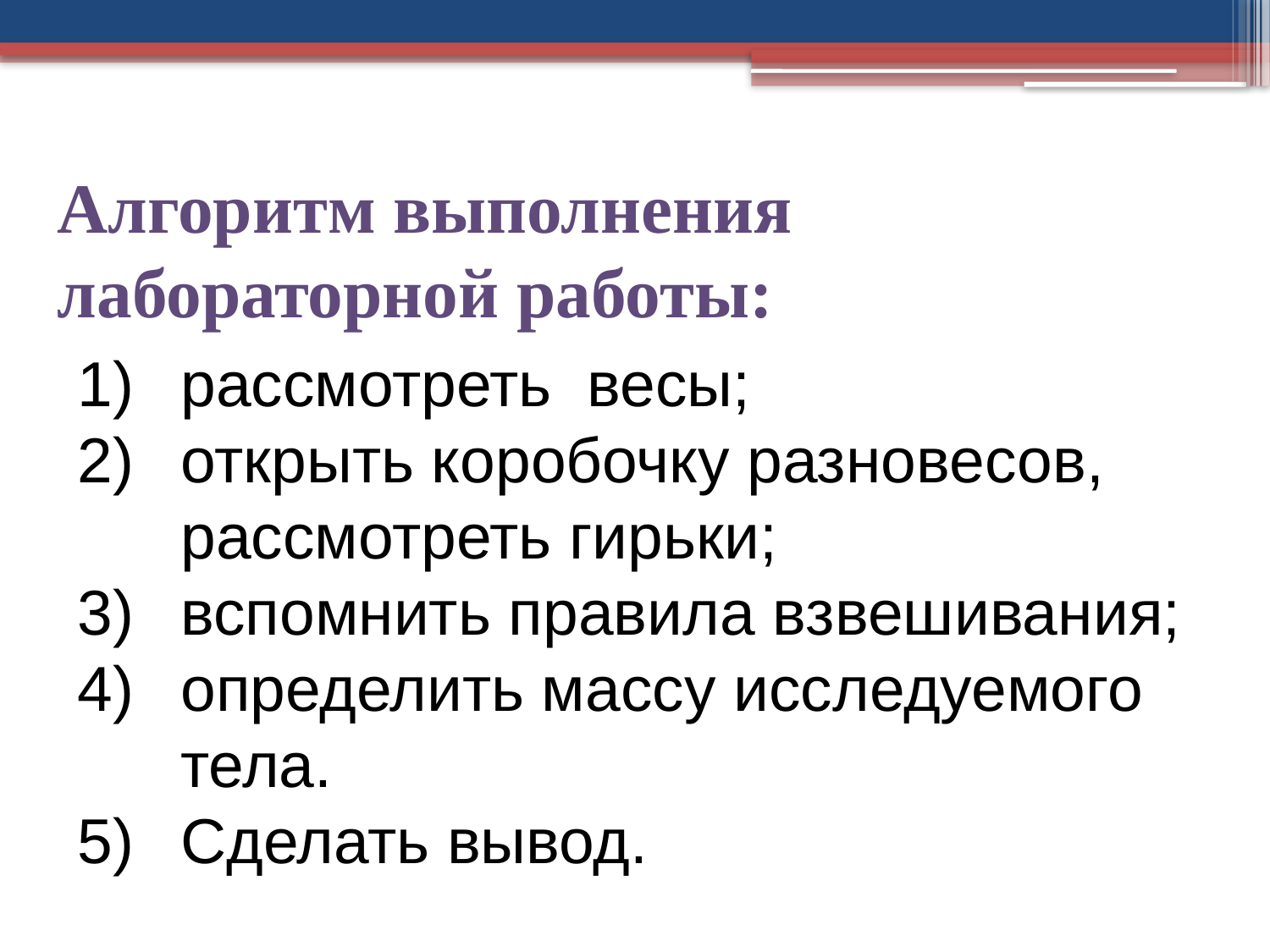

Алгоритм выполнения лабораторной работы:

рассмотреть  весы;
открыть коробочку разновесов,    рассмотреть гирьки;
вспомнить правила взвешивания;
определить массу исследуемого тела.
Сделать вывод.